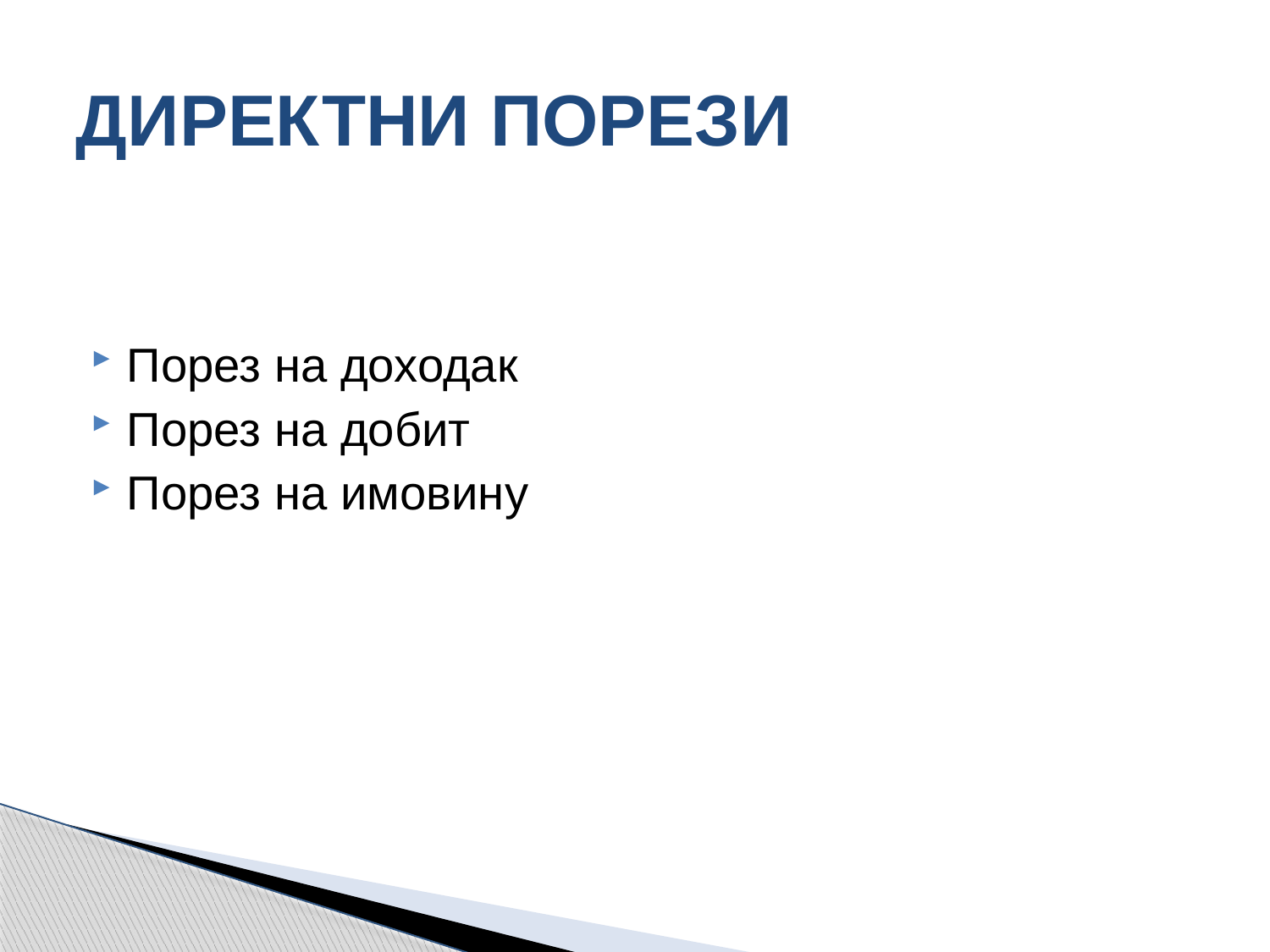

# ДИРЕКТНИ ПОРЕЗИ
Порез на доходак
Порез на добит
Порез на имовину